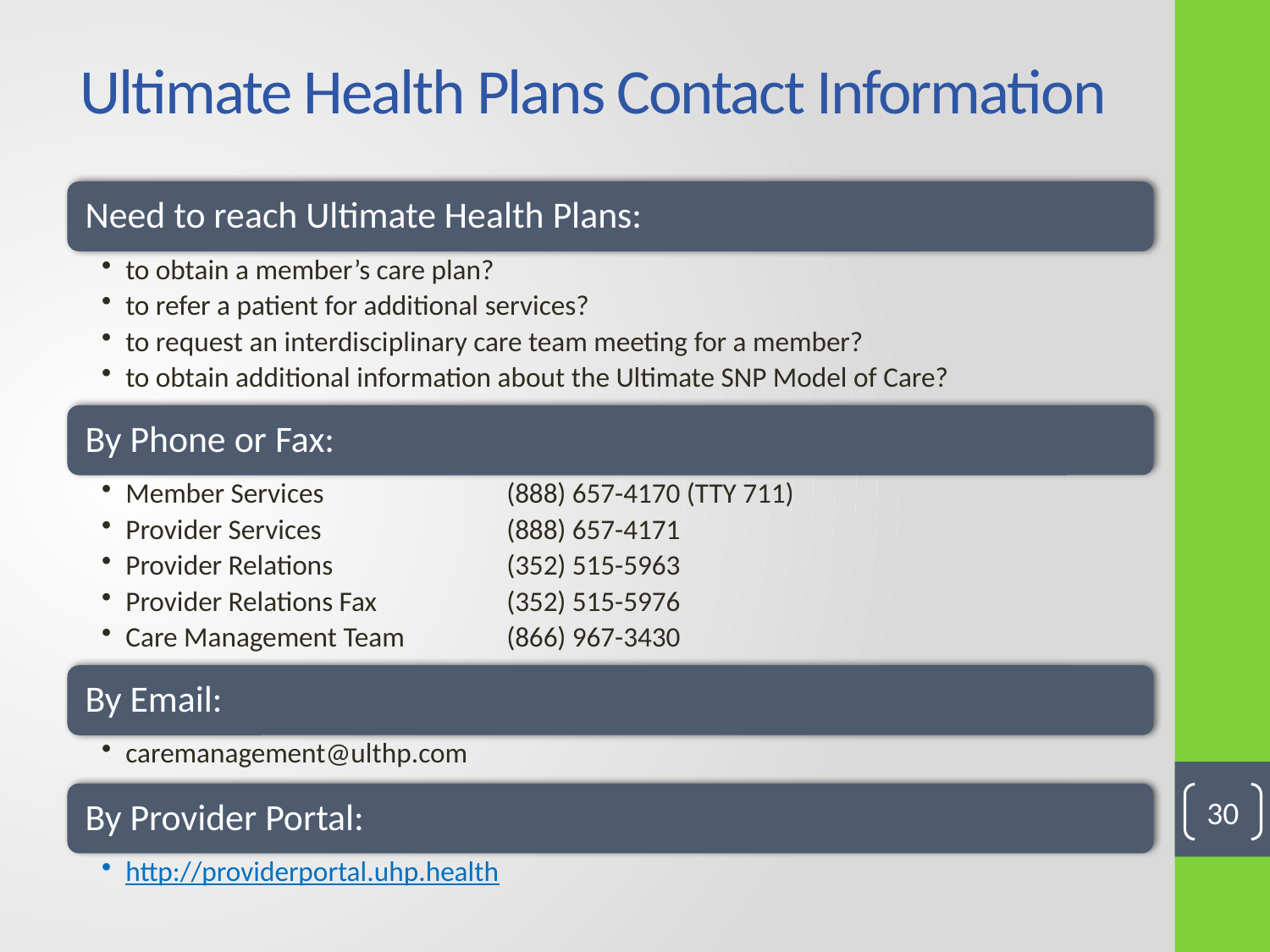

# Ultimate Health Plans Contact Information
Need to reach Ultimate Health Plans:
to obtain a member’s care plan?
to refer a patient for additional services?
to request an interdisciplinary care team meeting for a member?
to obtain additional information about the Ultimate SNP Model of Care?
By Phone or Fax:
Member Services		(888) 657-4170 (TTY 711)
Provider Services		(888) 657-4171
Provider Relations		(352) 515-5963
Provider Relations Fax		(352) 515-5976
Care Management Team	(866) 967-3430
By Email:
caremanagement@ulthp.com
By Provider Portal:
http://providerportal.uhp.health
30